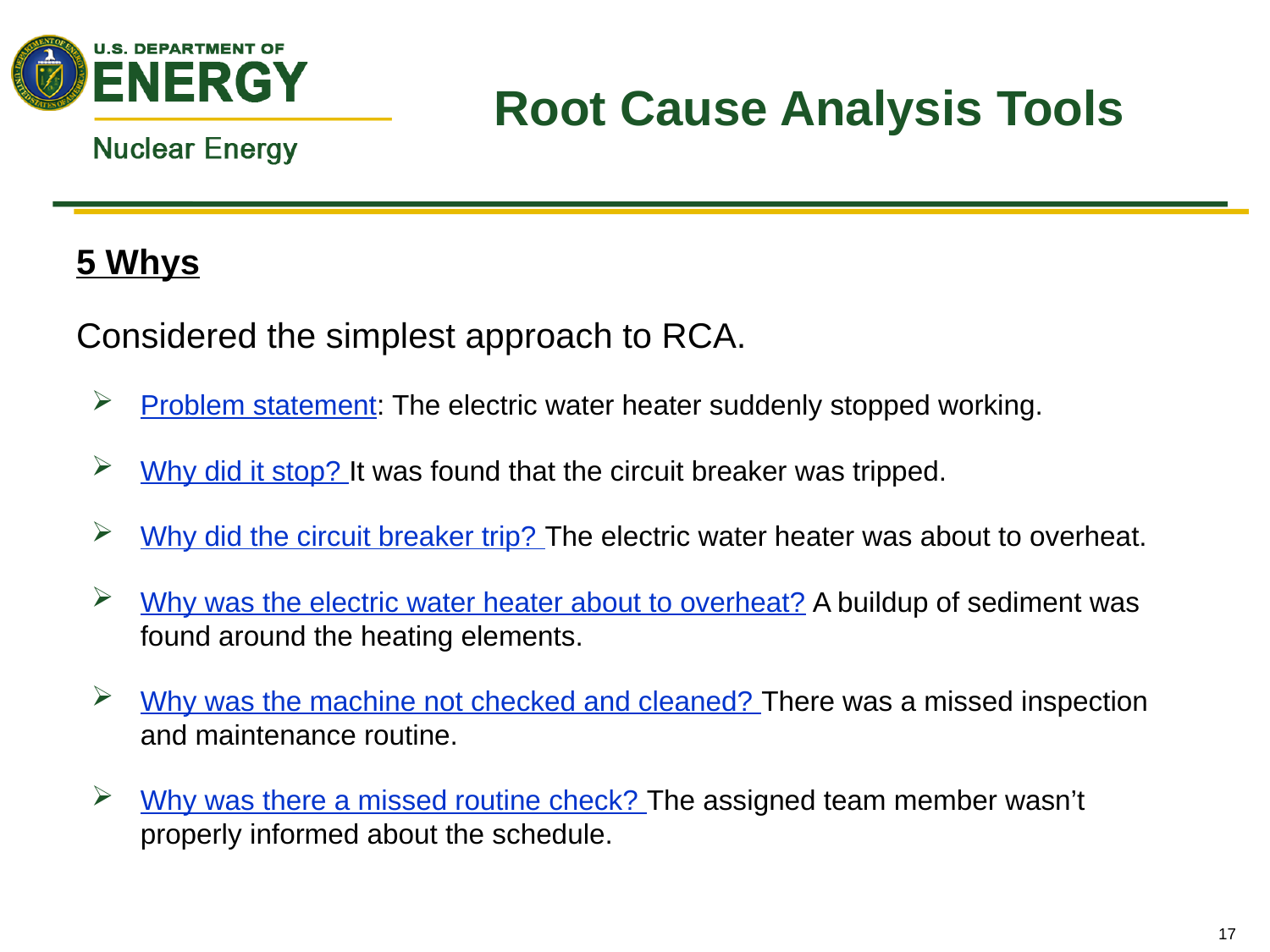

# Root Cause Analysis Tools
5 Whys
Considered the simplest approach to RCA.
Problem statement: The electric water heater suddenly stopped working.
Why did it stop? It was found that the circuit breaker was tripped.
Why did the circuit breaker trip? The electric water heater was about to overheat.
Why was the electric water heater about to overheat? A buildup of sediment was found around the heating elements.
Why was the machine not checked and cleaned? There was a missed inspection and maintenance routine.
Why was there a missed routine check? The assigned team member wasn’t properly informed about the schedule.